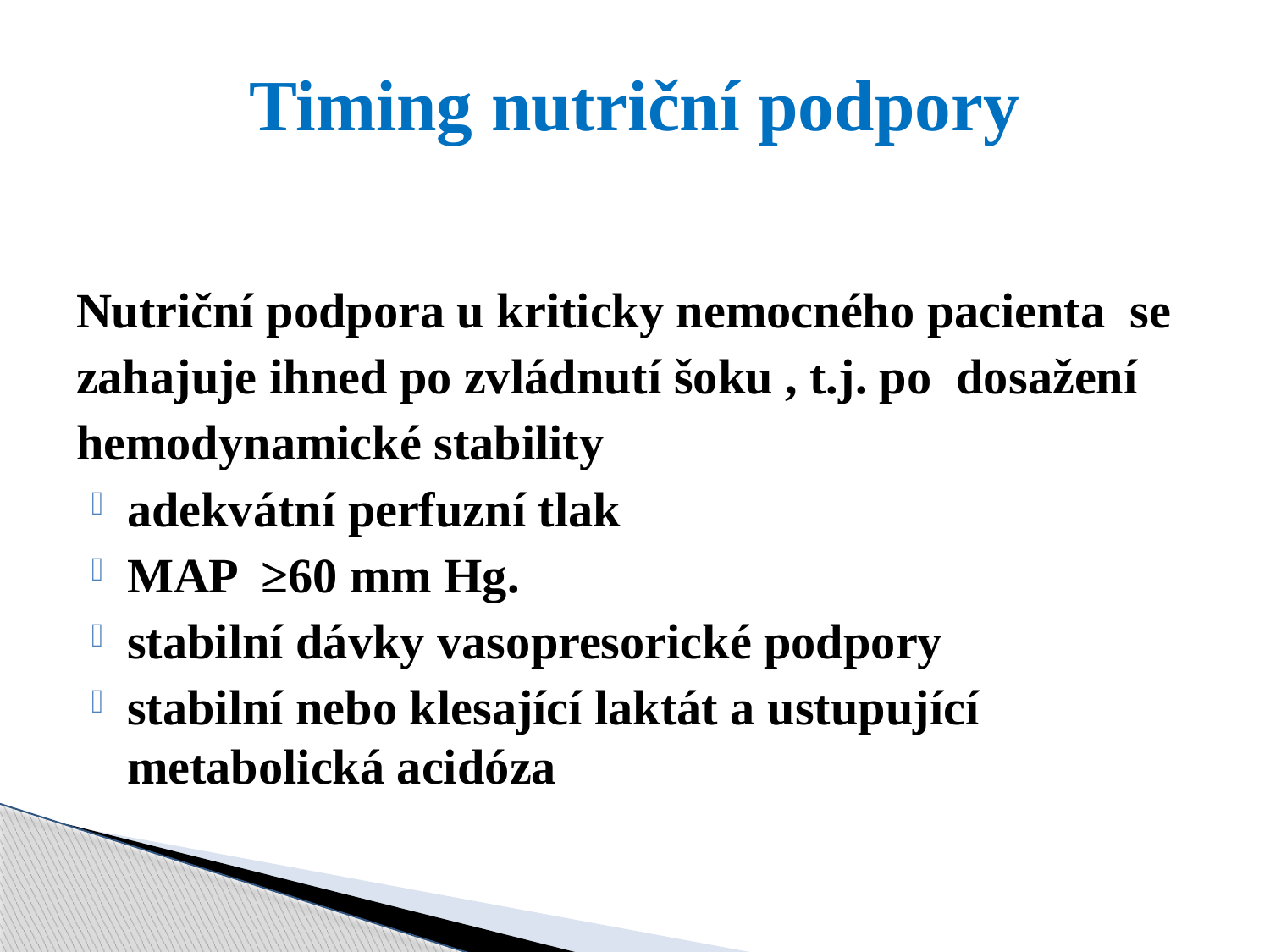

# Timing nutriční podpory

Nutriční podpora u kriticky nemocného pacienta  se
zahajuje ihned po zvládnutí šoku , t.j. po  dosažení
hemodynamické stability
adekvátní perfuzní tlak
MAP  ≥60 mm Hg.
stabilní dávky vasopresorické podpory
stabilní nebo klesající laktát a ustupující  metabolická acidóza